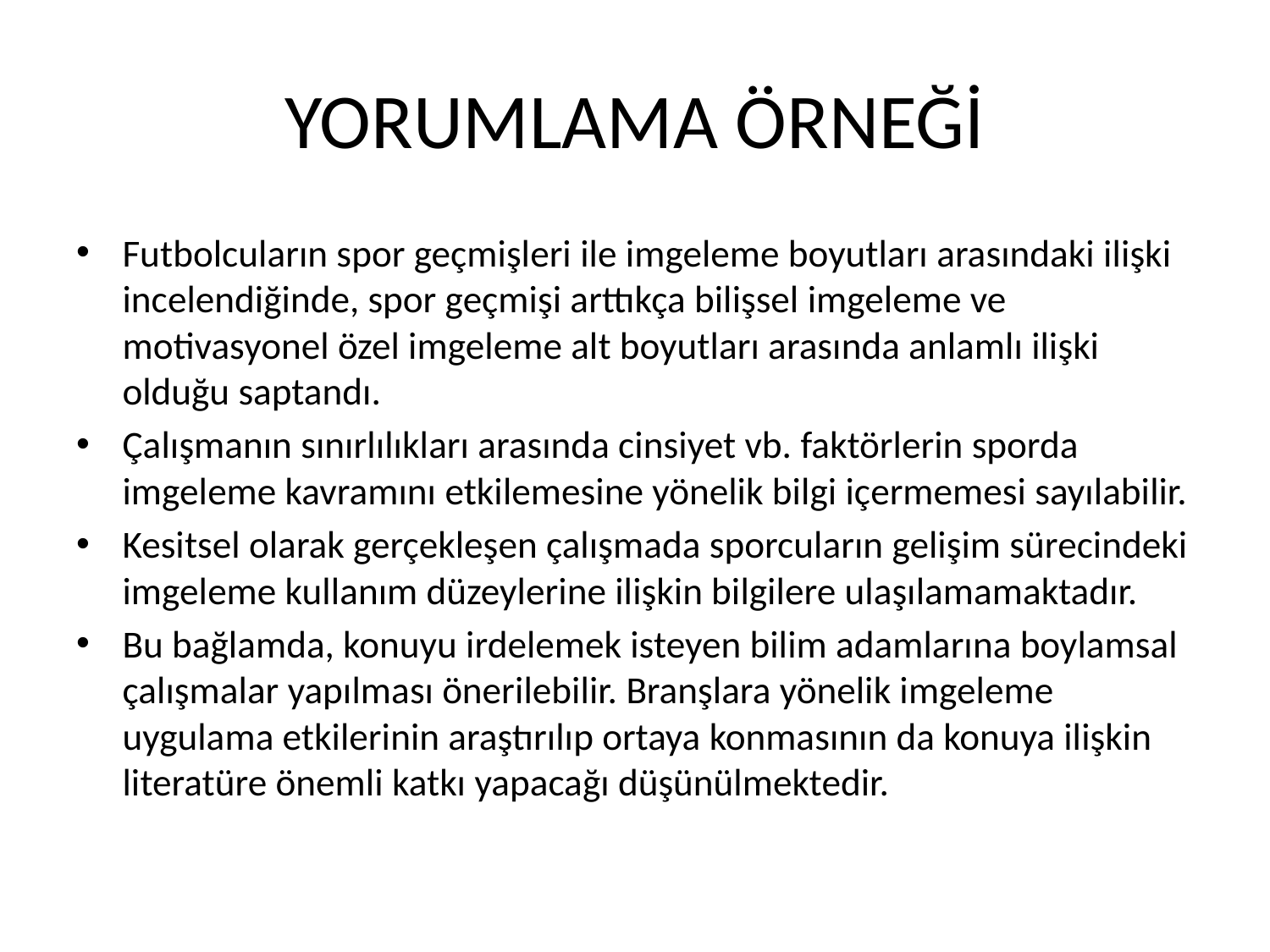

# YORUMLAMA ÖRNEĞİ
Futbolcuların spor geçmişleri ile imgeleme boyutları arasındaki ilişki incelendiğinde, spor geçmişi arttıkça bilişsel imgeleme ve motivasyonel özel imgeleme alt boyutları arasında anlamlı ilişki olduğu saptandı.
Çalışmanın sınırlılıkları arasında cinsiyet vb. faktörlerin sporda imgeleme kavramını etkilemesine yönelik bilgi içermemesi sayılabilir.
Kesitsel olarak gerçekleşen çalışmada sporcuların gelişim sürecindeki imgeleme kullanım düzeylerine ilişkin bilgilere ulaşılamamaktadır.
Bu bağlamda, konuyu irdelemek isteyen bilim adamlarına boylamsal çalışmalar yapılması önerilebilir. Branşlara yönelik imgeleme uygulama etkilerinin araştırılıp ortaya konmasının da konuya ilişkin literatüre önemli katkı yapacağı düşünülmektedir.